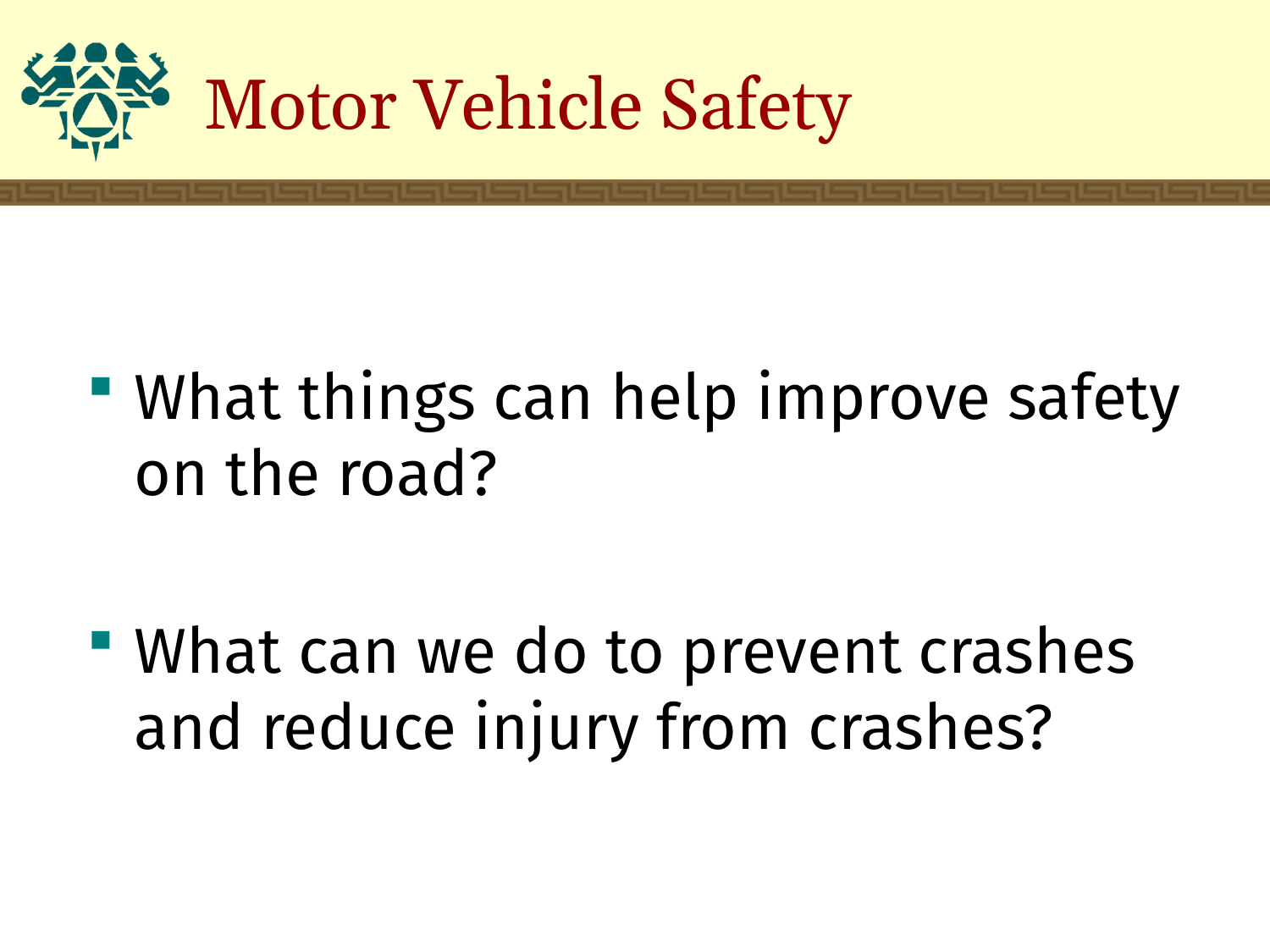

# Motor Vehicle Safety
What things can help improve safety on the road?

What can we do to prevent crashes and reduce injury from crashes?